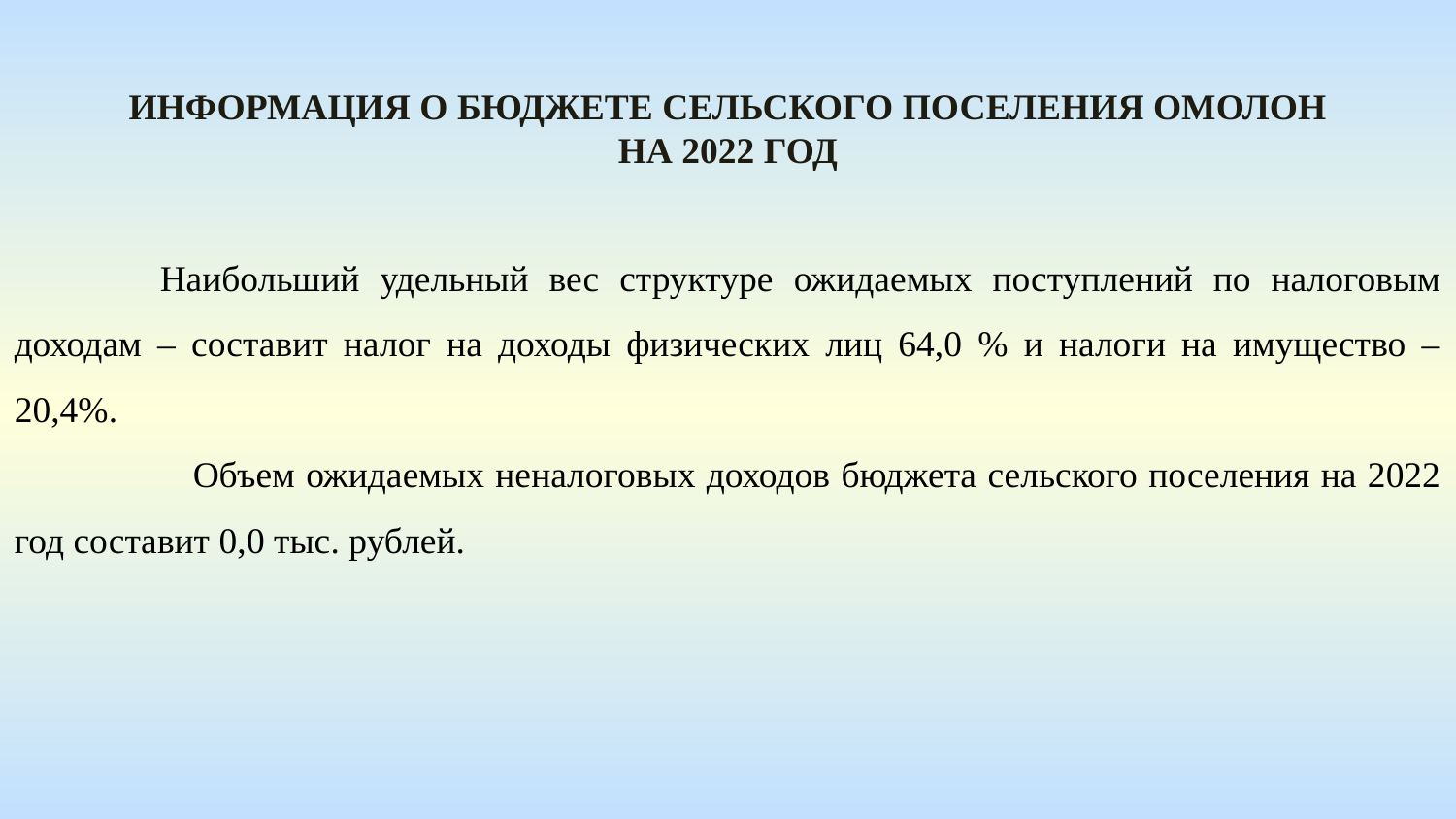

Информация о бюджете сельского поселения омолон На 2022 год
	Наибольший удельный вес структуре ожидаемых поступлений по налоговым доходам – составит налог на доходы физических лиц 64,0 % и налоги на имущество – 20,4%.
                Объем ожидаемых неналоговых доходов бюджета сельского поселения на 2022 год составит 0,0 тыс. рублей.